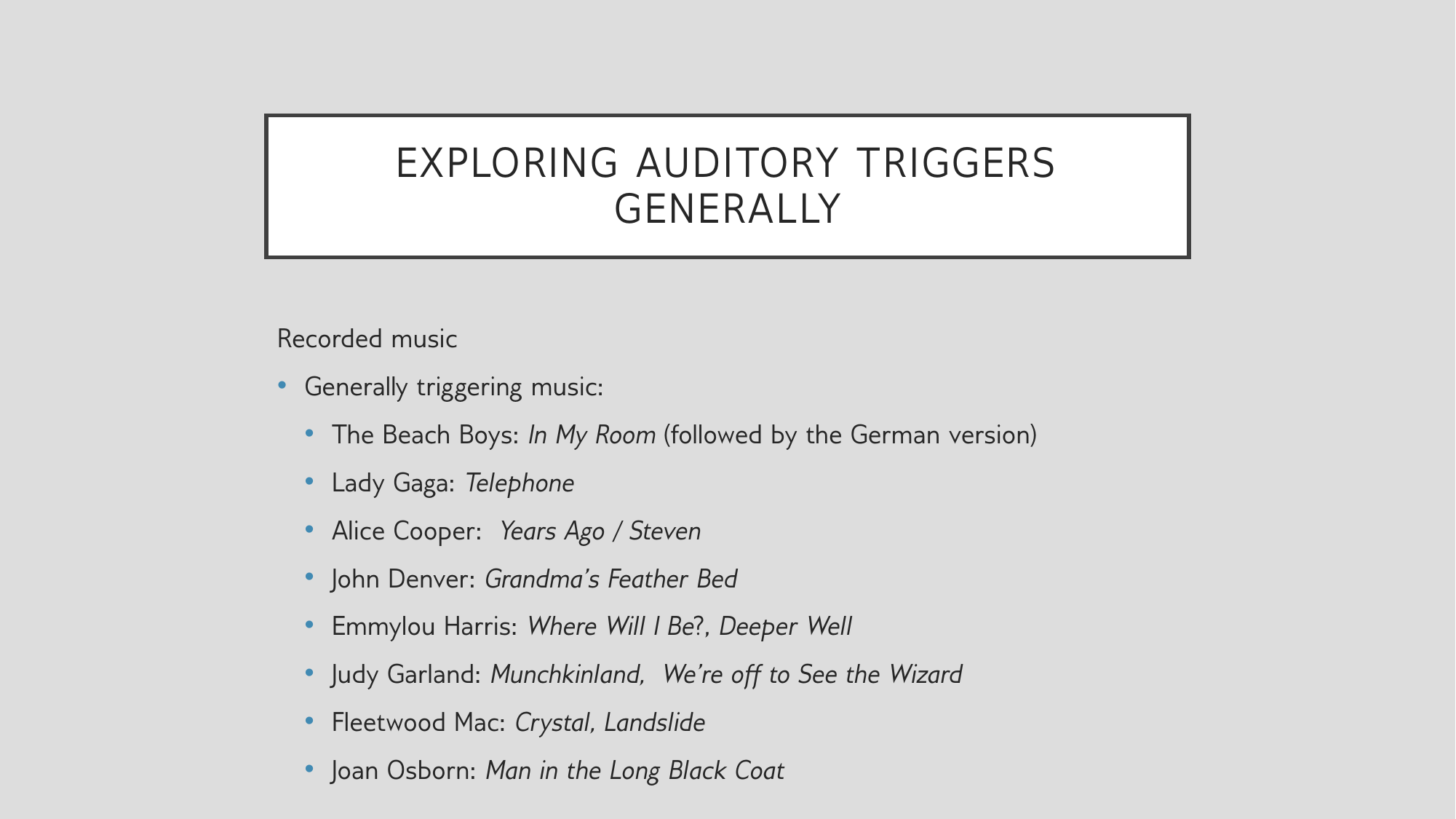

# Exploring auditory triggers generally
Recorded music
Generally triggering music:
The Beach Boys: In My Room (followed by the German version)
Lady Gaga: Telephone
Alice Cooper:  Years Ago / Steven
John Denver: Grandma’s Feather Bed
Emmylou Harris: Where Will I Be?, Deeper Well
Judy Garland: Munchkinland,  We’re off to See the Wizard
Fleetwood Mac: Crystal, Landslide
Joan Osborn: Man in the Long Black Coat